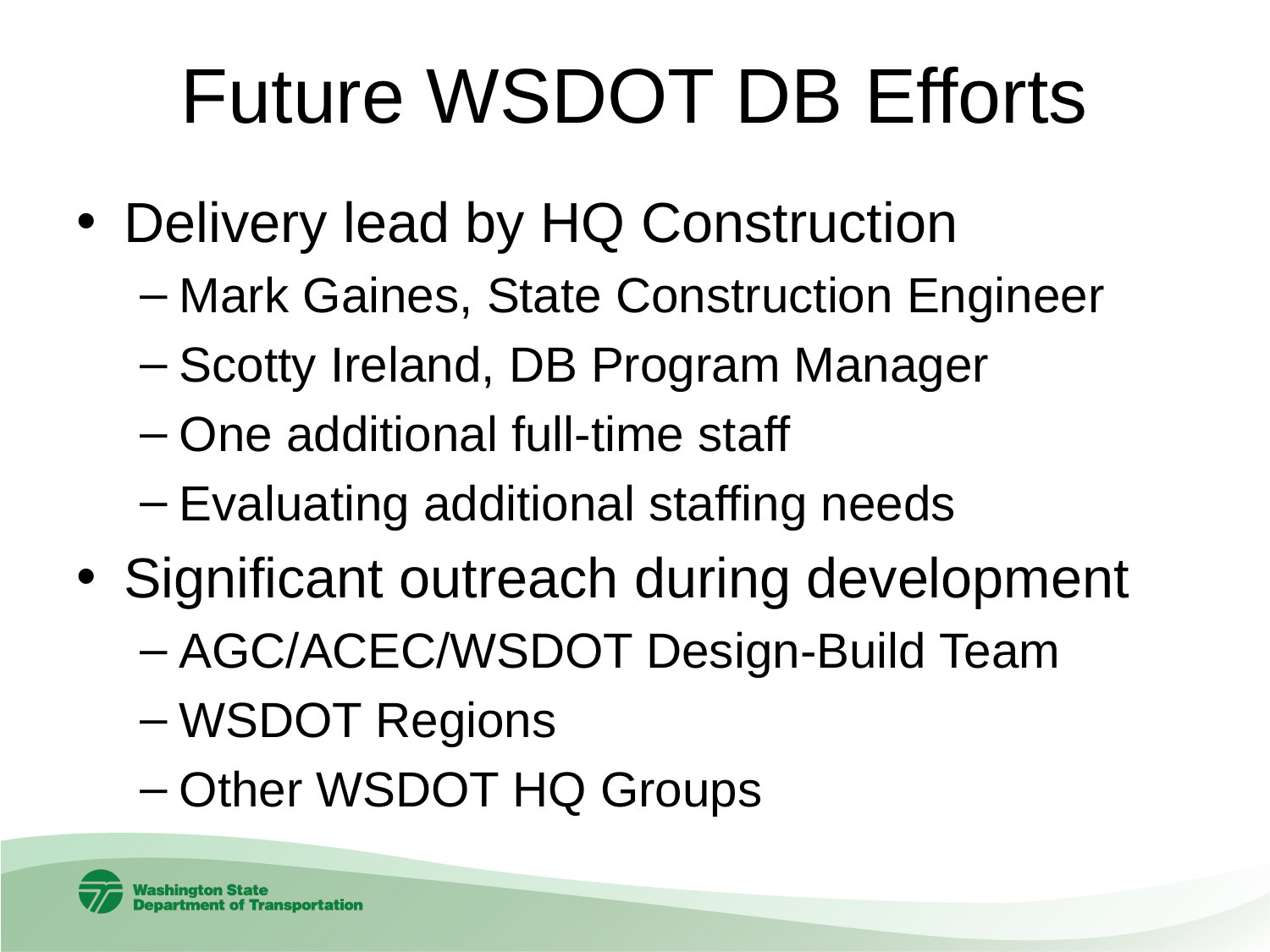

# Future WSDOT DB Efforts
Delivery lead by HQ Construction
Mark Gaines, State Construction Engineer
Scotty Ireland, DB Program Manager
One additional full-time staff
Evaluating additional staffing needs
Significant outreach during development
AGC/ACEC/WSDOT Design-Build Team
WSDOT Regions
Other WSDOT HQ Groups